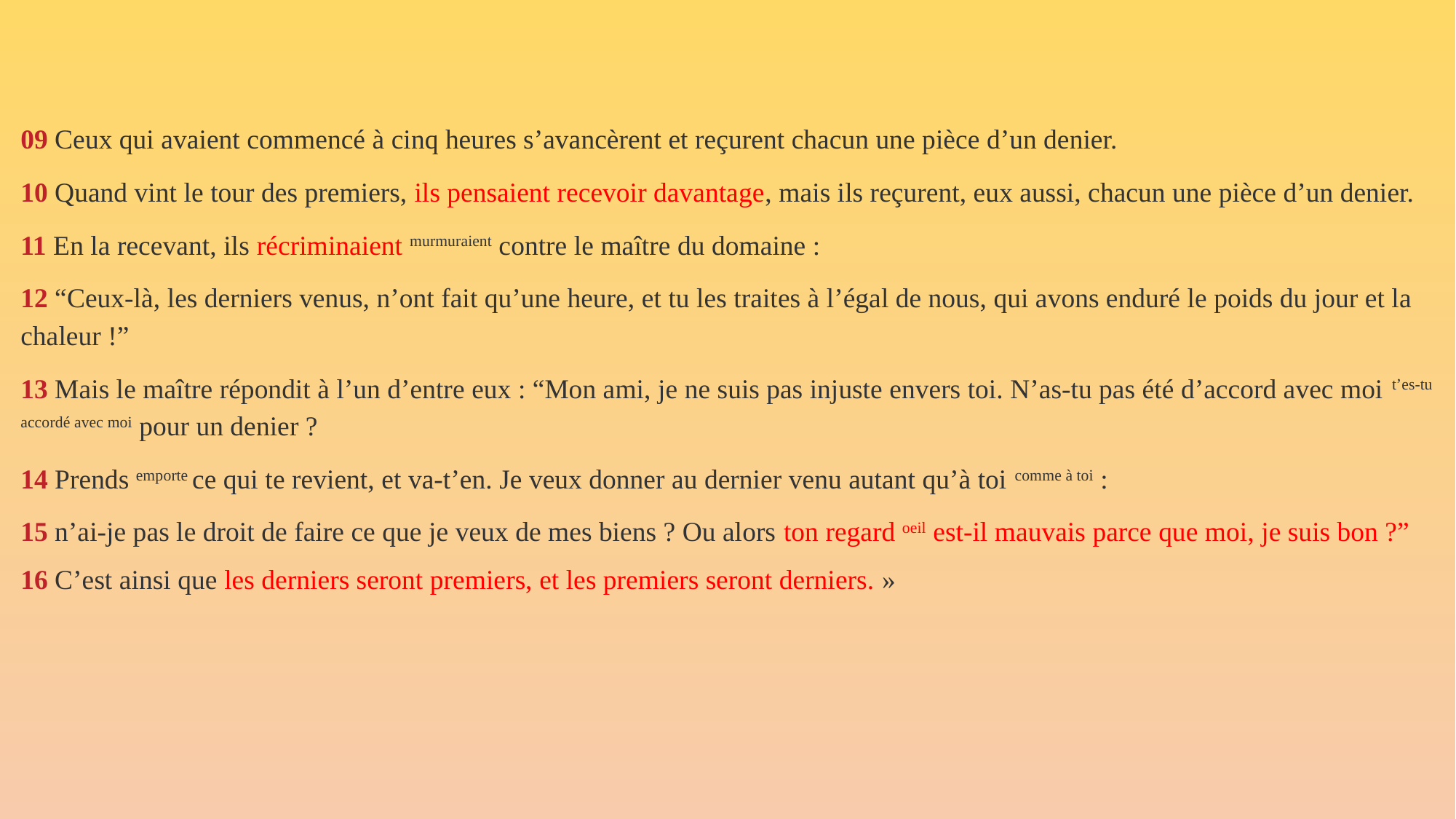

09 Ceux qui avaient commencé à cinq heures s’avancèrent et reçurent chacun une pièce d’un denier.
10 Quand vint le tour des premiers, ils pensaient recevoir davantage, mais ils reçurent, eux aussi, chacun une pièce d’un denier.
11 En la recevant, ils récriminaient murmuraient contre le maître du domaine :
12 “Ceux-là, les derniers venus, n’ont fait qu’une heure, et tu les traites à l’égal de nous, qui avons enduré le poids du jour et la chaleur !”
13 Mais le maître répondit à l’un d’entre eux : “Mon ami, je ne suis pas injuste envers toi. N’as-tu pas été d’accord avec moi t’es-tu accordé avec moi pour un denier ?
14 Prends emporte ce qui te revient, et va-t’en. Je veux donner au dernier venu autant qu’à toi comme à toi :
15 n’ai-je pas le droit de faire ce que je veux de mes biens ? Ou alors ton regard oeil est-il mauvais parce que moi, je suis bon ?”
16 C’est ainsi que les derniers seront premiers, et les premiers seront derniers. »